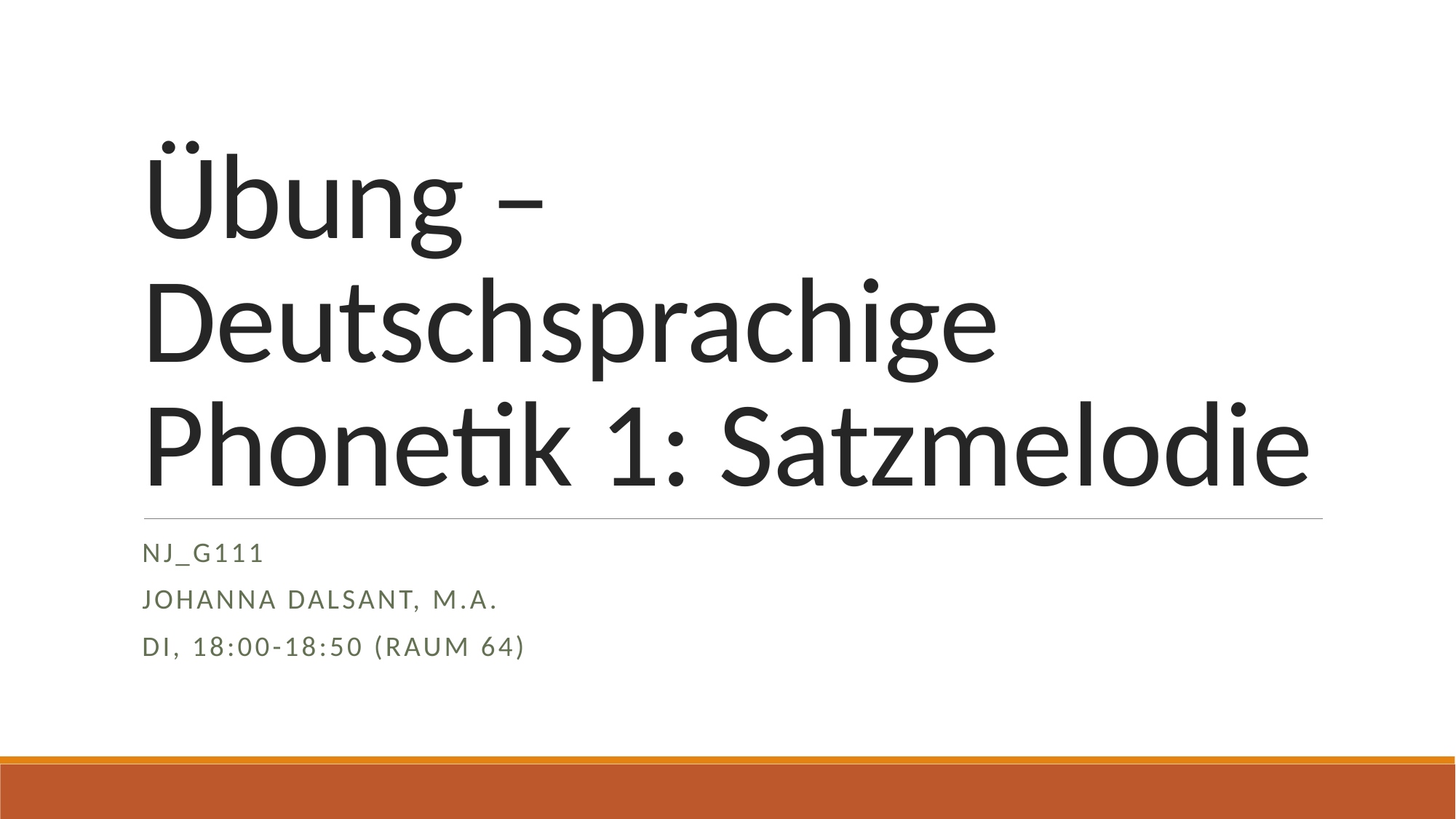

# Übung – Deutschsprachige Phonetik 1: Satzmelodie
NJ_G111
Johanna Dalsant, M.A.
Di, 18:00-18:50 (Raum 64)